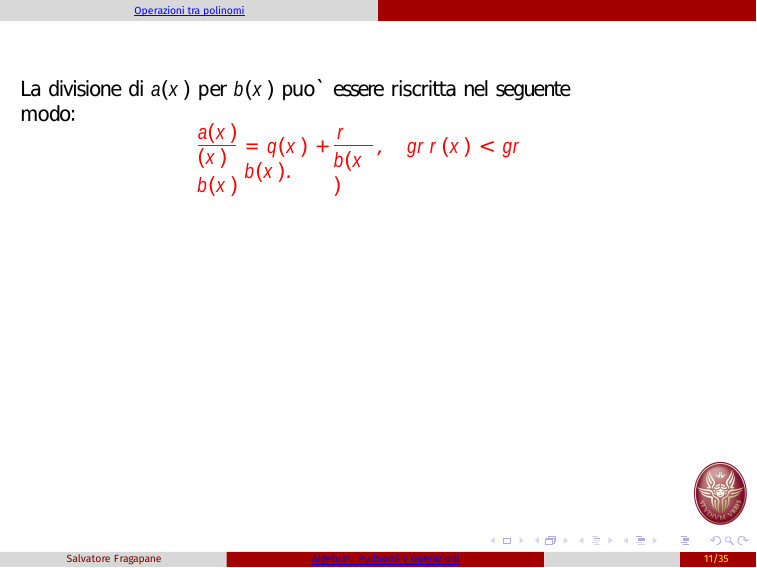

Operazioni tra polinomi
La divisione di a(x ) per b(x ) puo` essere riscritta nel seguente modo:
a(x )	r (x )
b(x )
= q(x ) +	,	gr r (x ) < gr b(x ).

b(x )

Salvatore Fragapane
Algebra1:  Polinomi e operazioni
11/35